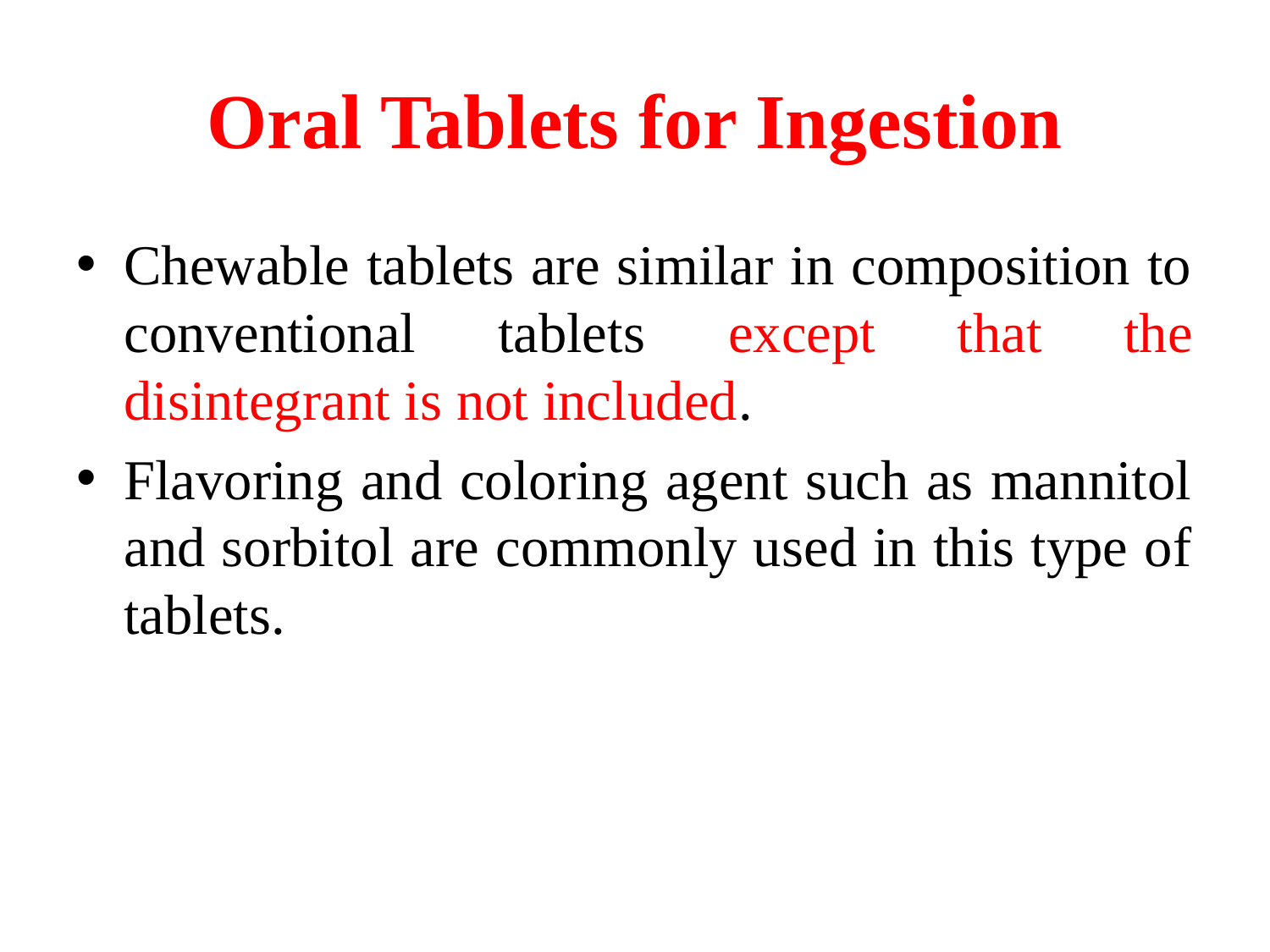

# Oral Tablets for Ingestion
Chewable tablets are similar in composition to conventional tablets except that the disintegrant is not included.
Flavoring and coloring agent such as mannitol and sorbitol are commonly used in this type of tablets.